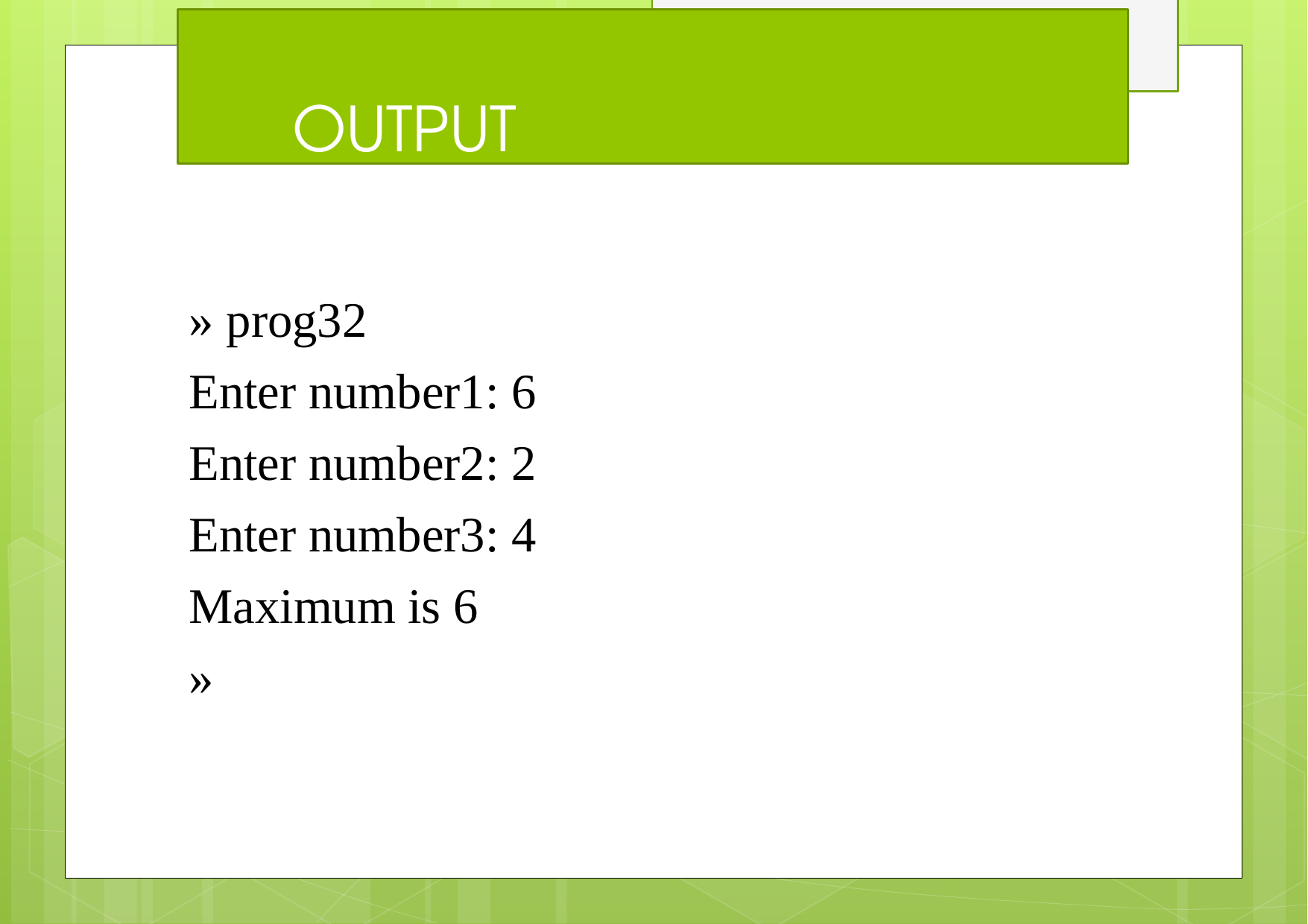

# OUTPUT
» prog32
Enter number1: 6
Enter number2: 2
Enter number3: 4
Maximum is 6
»